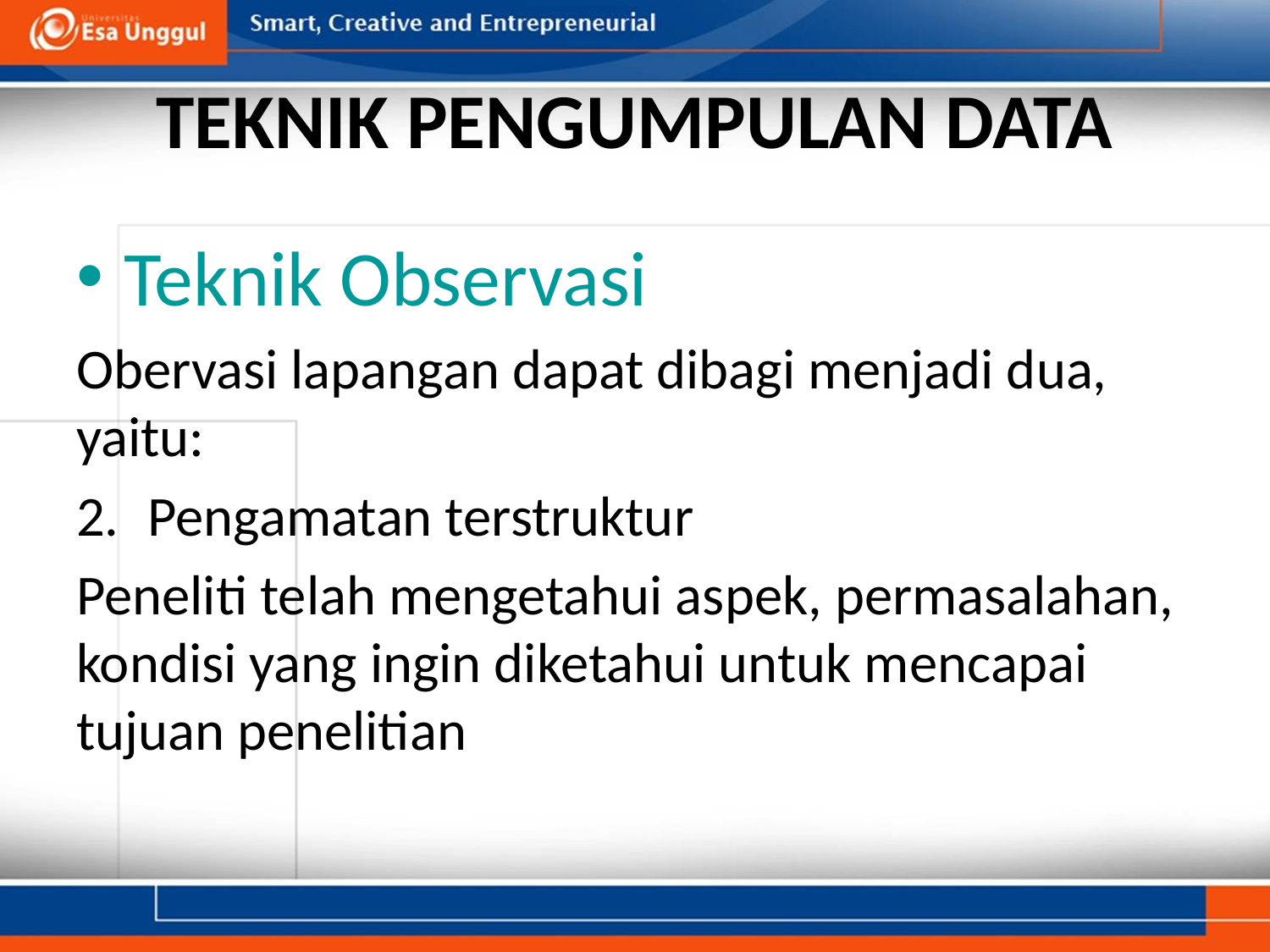

# TEKNIK PENGUMPULAN DATA
Teknik Observasi
Obervasi lapangan dapat dibagi menjadi dua, yaitu:
Pengamatan terstruktur
Peneliti telah mengetahui aspek, permasalahan, kondisi yang ingin diketahui untuk mencapai tujuan penelitian